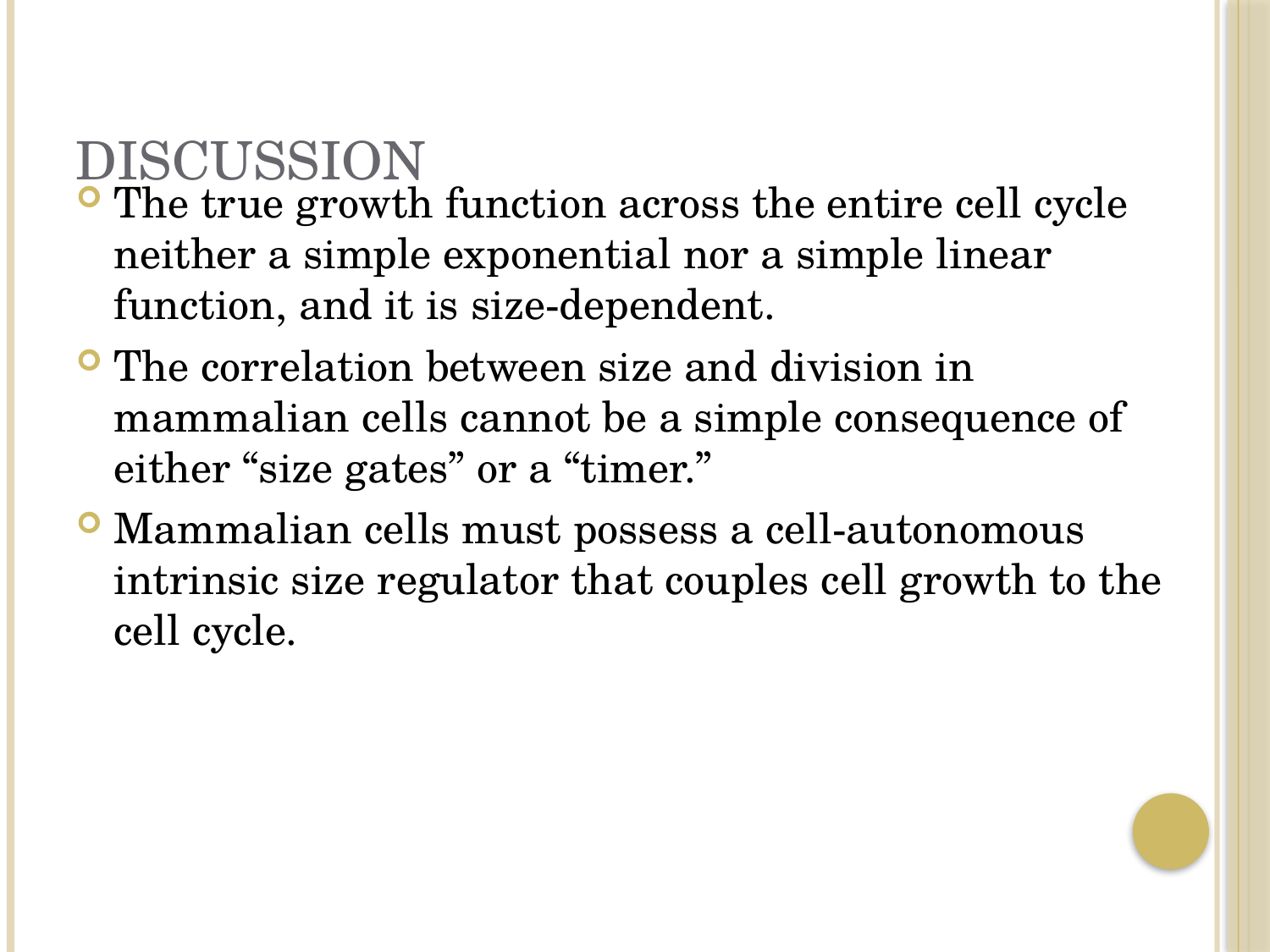

# Discussion
The true growth function across the entire cell cycle neither a simple exponential nor a simple linear function, and it is size-dependent.
The correlation between size and division in mammalian cells cannot be a simple consequence of either “size gates” or a “timer.”
Mammalian cells must possess a cell-autonomous intrinsic size regulator that couples cell growth to the cell cycle.